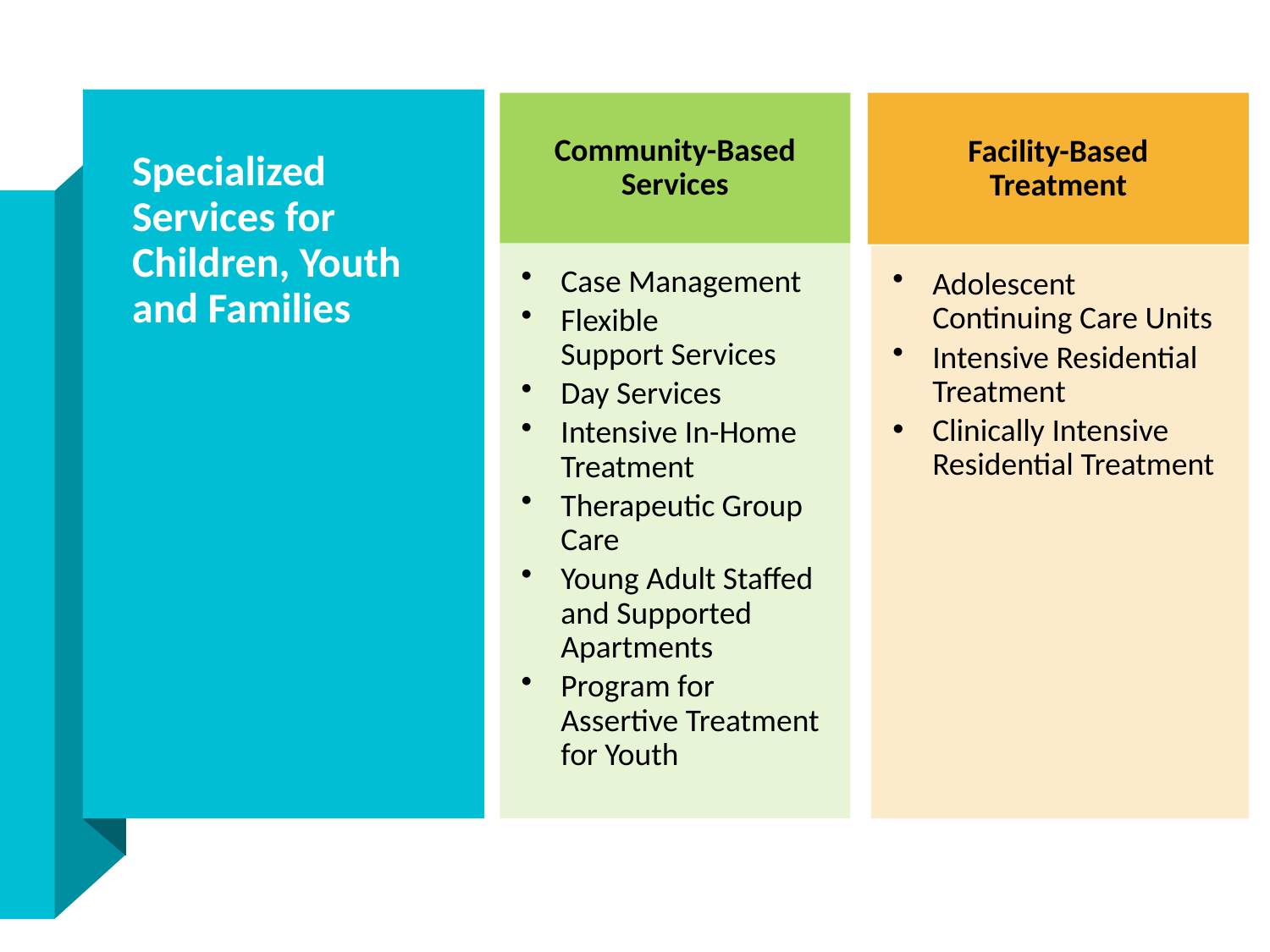

Community-Based Services
Facility-Based Treatment

Specialized Services for
Children, Youth and Families

Case Management
Flexible Support Services
Day Services
Intensive In-Home Treatment
Therapeutic Group Care
Young Adult Staffed and Supported Apartments
Program for Assertive Treatment for Youth
Adolescent Continuing Care Units
Intensive Residential Treatment
Clinically Intensive Residential Treatment